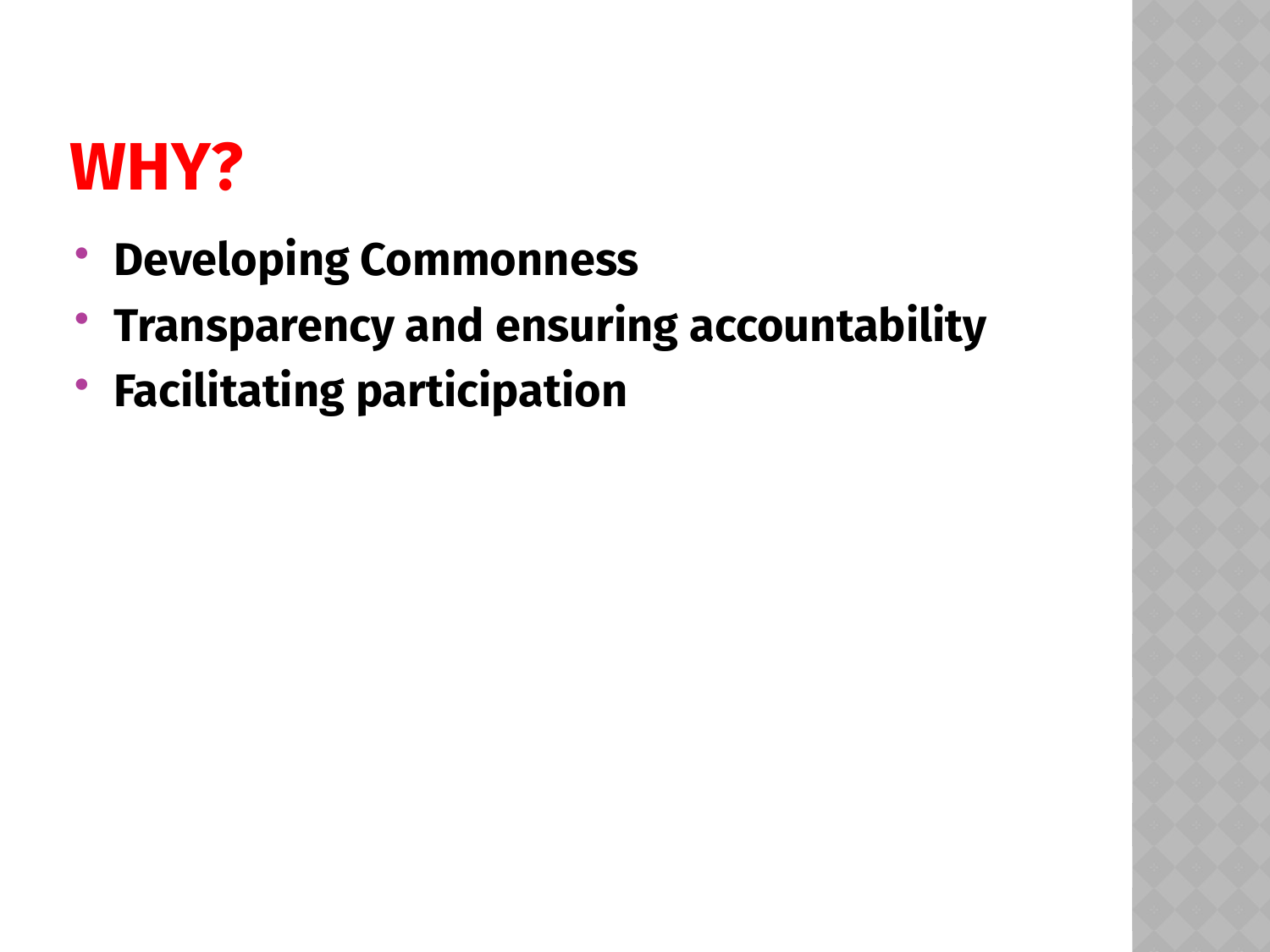

# Why?
Developing Commonness
Transparency and ensuring accountability
Facilitating participation